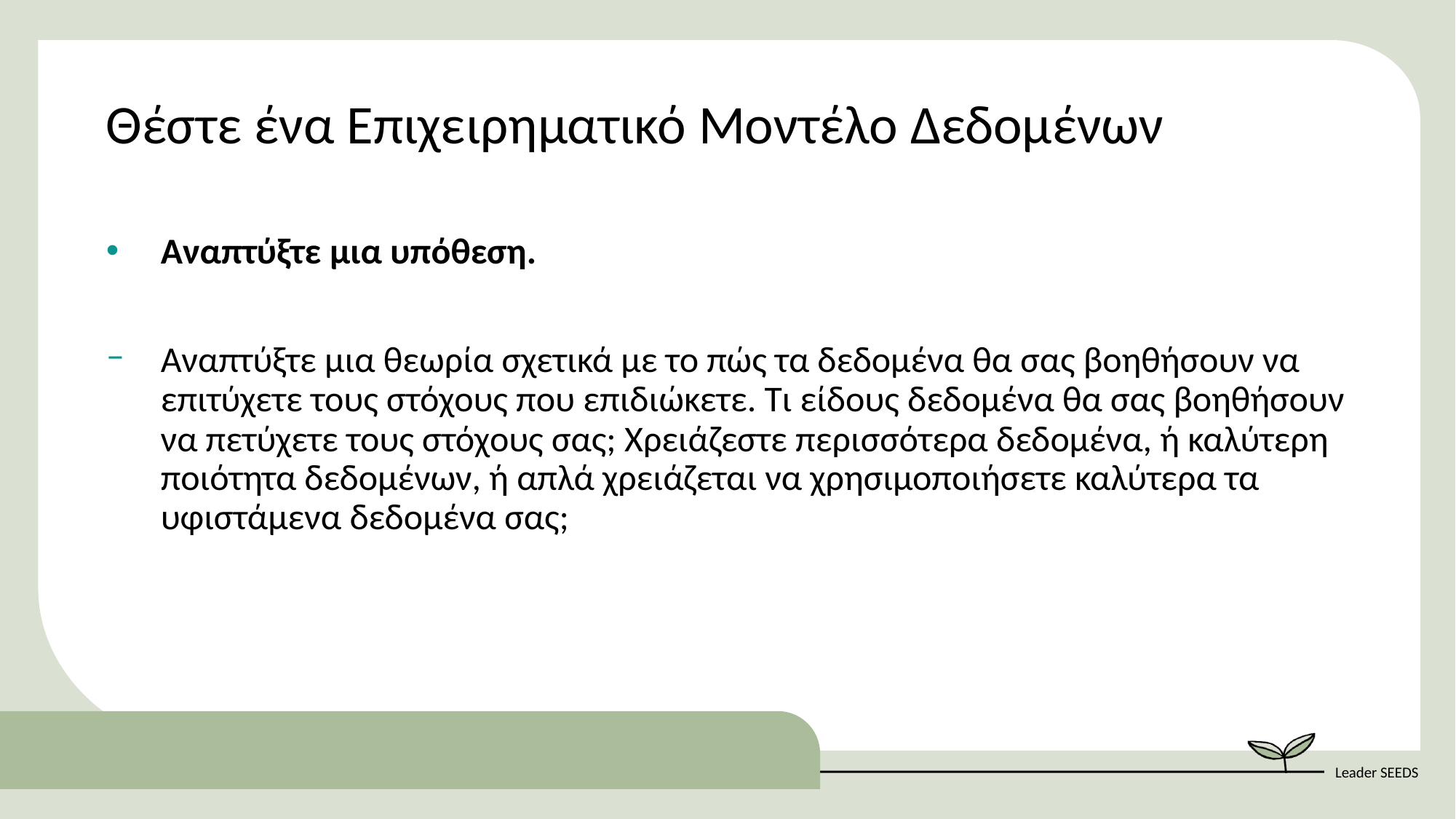

Θέστε ένα Επιχειρηματικό Μοντέλο Δεδομένων
Αναπτύξτε μια υπόθεση.

Αναπτύξτε μια θεωρία σχετικά με το πώς τα δεδομένα θα σας βοηθήσουν να επιτύχετε τους στόχους που επιδιώκετε. Τι είδους δεδομένα θα σας βοηθήσουν να πετύχετε τους στόχους σας; Χρειάζεστε περισσότερα δεδομένα, ή καλύτερη ποιότητα δεδομένων, ή απλά χρειάζεται να χρησιμοποιήσετε καλύτερα τα υφιστάμενα δεδομένα σας;